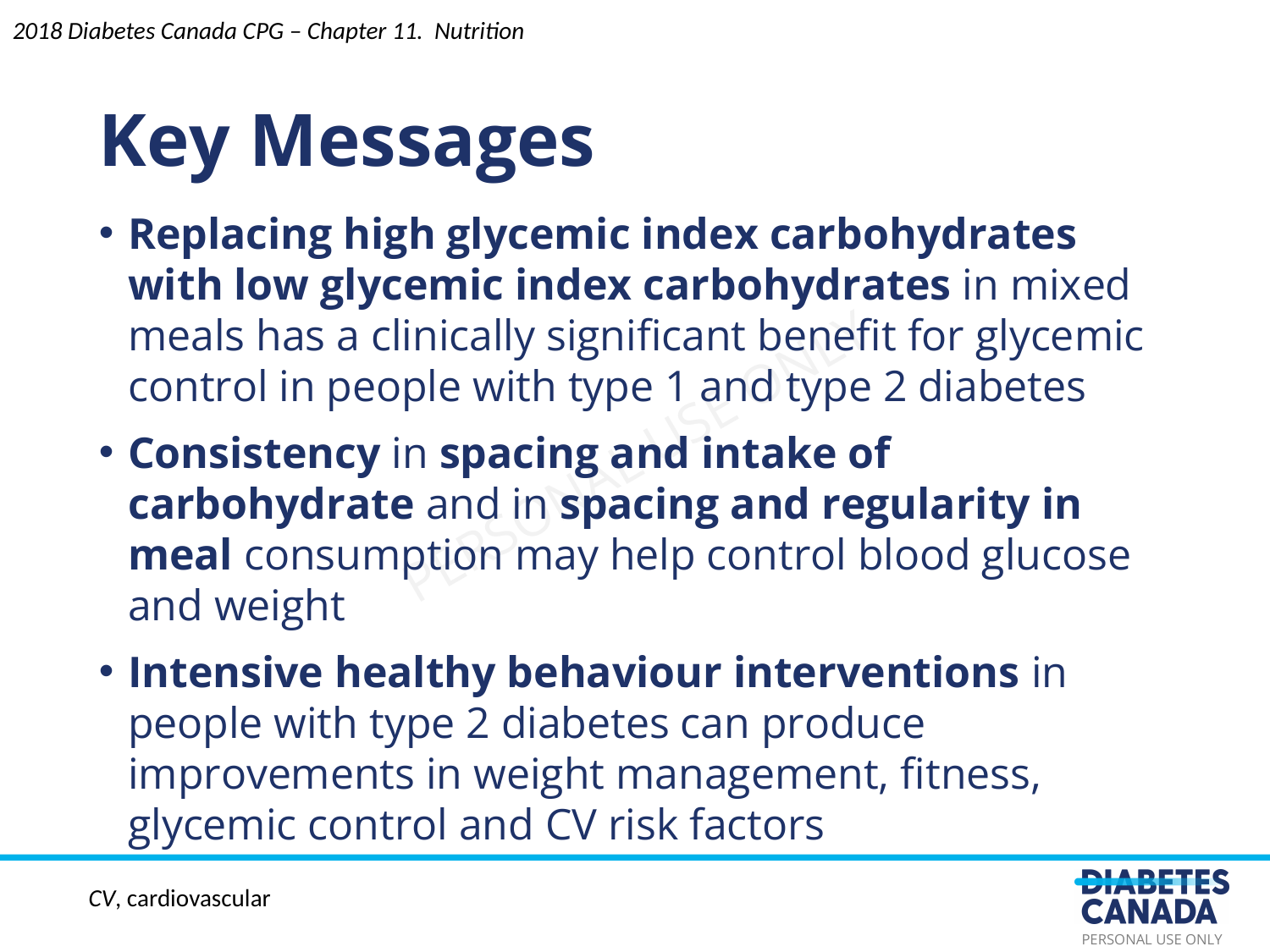

Key Messages
2018 Diabetes Canada CPG – Chapter 11.  Nutrition
Replacing high glycemic index carbohydrates with low glycemic index carbohydrates in mixed meals has a clinically significant benefit for glycemic control in people with type 1 and type 2 diabetes
Consistency in spacing and intake of carbohydrate and in spacing and regularity in meal consumption may help control blood glucose and weight
Intensive healthy behaviour interventions in people with type 2 diabetes can produce improvements in weight management, fitness, glycemic control and CV risk factors

CV, cardiovascular